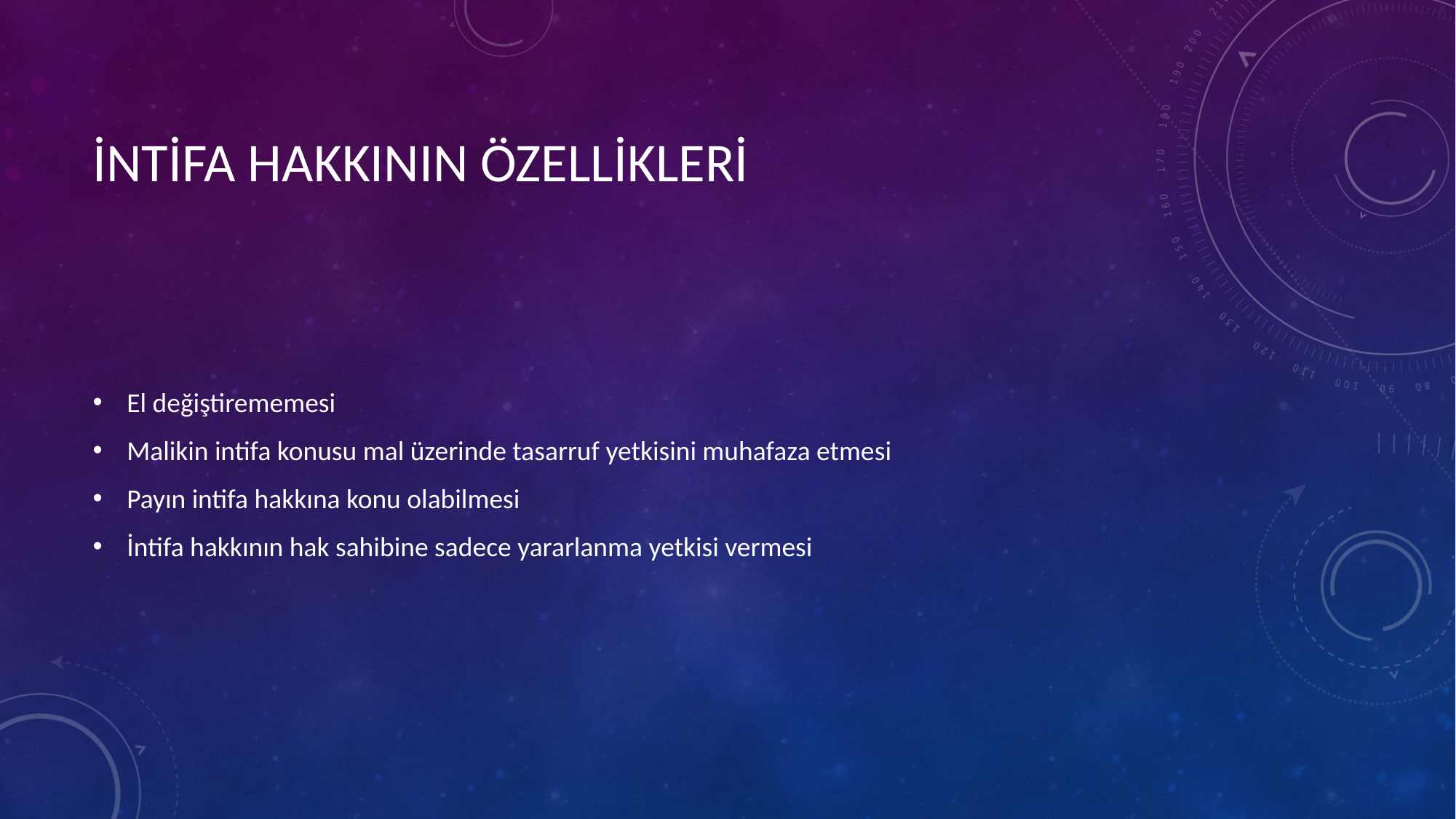

# İNTİFA HAKKInın özellikleri
El değiştirememesi
Malikin intifa konusu mal üzerinde tasarruf yetkisini muhafaza etmesi
Payın intifa hakkına konu olabilmesi
İntifa hakkının hak sahibine sadece yararlanma yetkisi vermesi